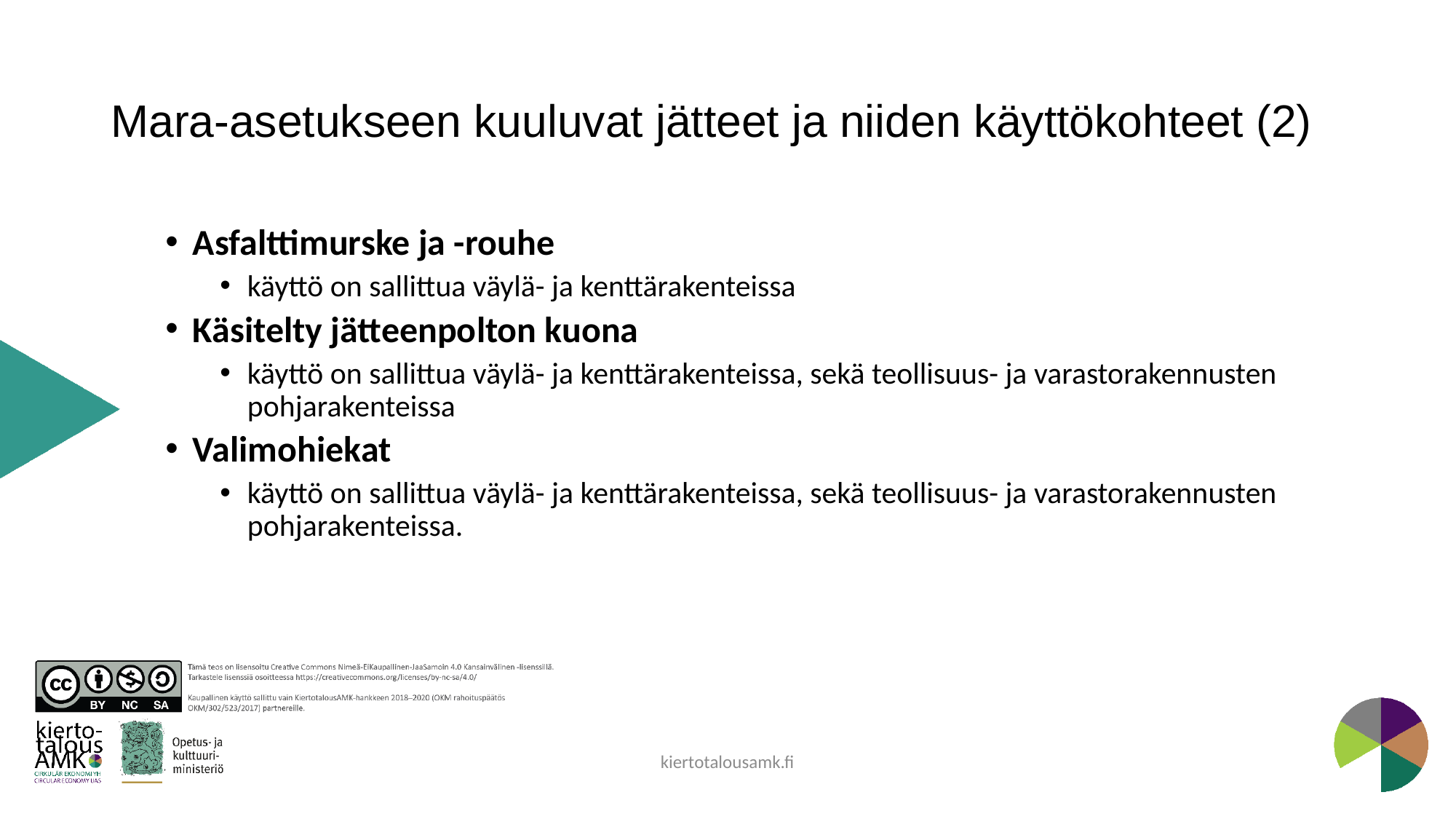

# Mara-asetukseen kuuluvat jätteet ja niiden käyttökohteet (2)
Asfalttimurske ja -rouhe
käyttö on sallittua väylä- ja kenttärakenteissa
Käsitelty jätteenpolton kuona
käyttö on sallittua väylä- ja kenttärakenteissa, sekä teollisuus- ja varastorakennusten pohjarakenteissa
Valimohiekat
käyttö on sallittua väylä- ja kenttärakenteissa, sekä teollisuus- ja varastorakennusten pohjarakenteissa.

kiertotalousamk.fi